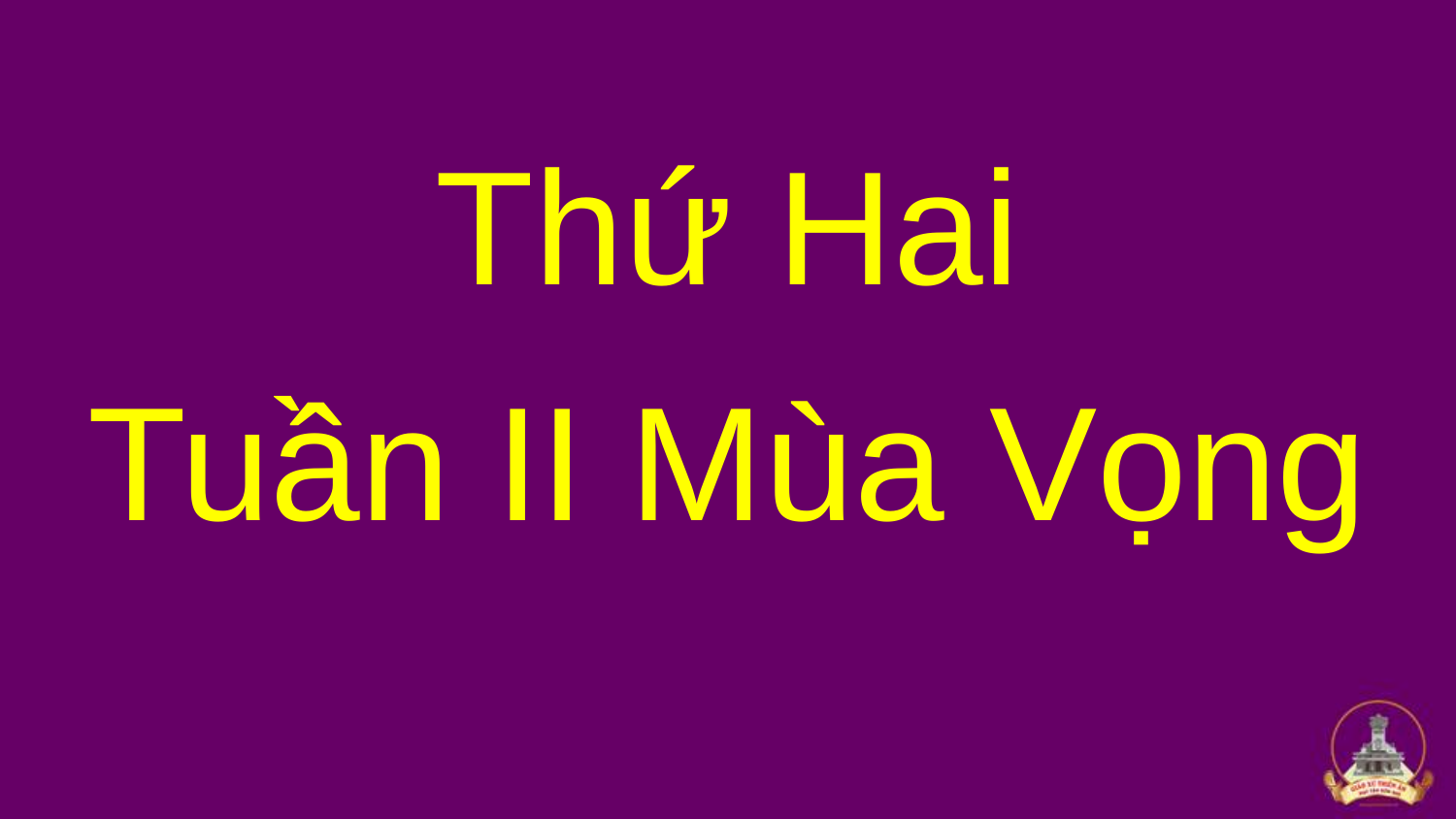

Thứ Hai
Tuần II Mùa Vọng
#